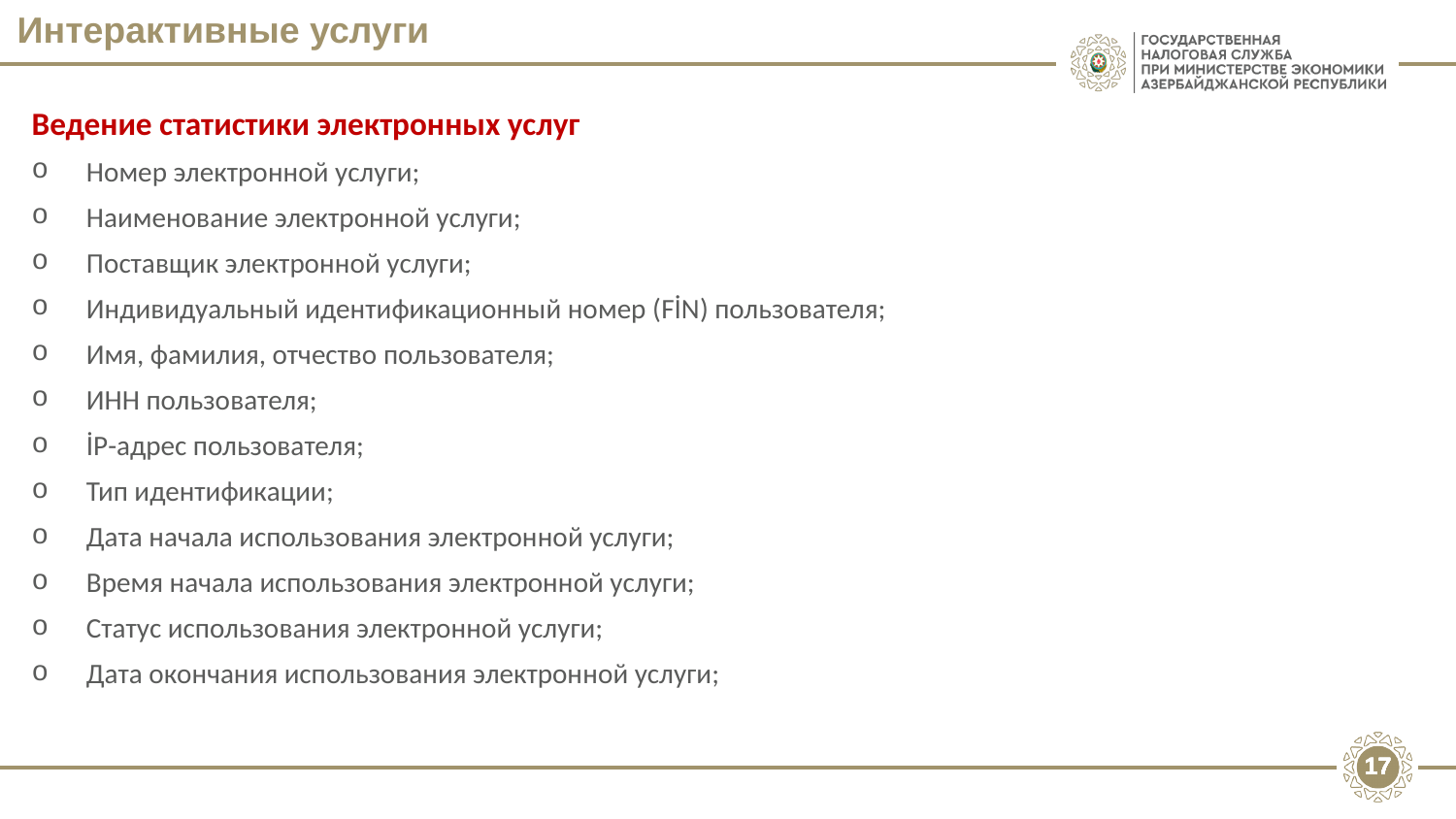

# Интерактивные услуги
Ведение статистики электронных услуг
Номер электронной услуги;
Наименование электронной услуги;
Поставщик электронной услуги;
Индивидуальный идентификационный номер (FİN) пользователя;
Имя, фамилия, отчество пользователя;
ИНН пользователя;
İP-адрес пользователя;
Тип идентификации;
Дата начала использования электронной услуги;
Время начала использования электронной услуги;
Статус использования электронной услуги;
Дата окончания использования электронной услуги;

17
17
17
17
17
17
17